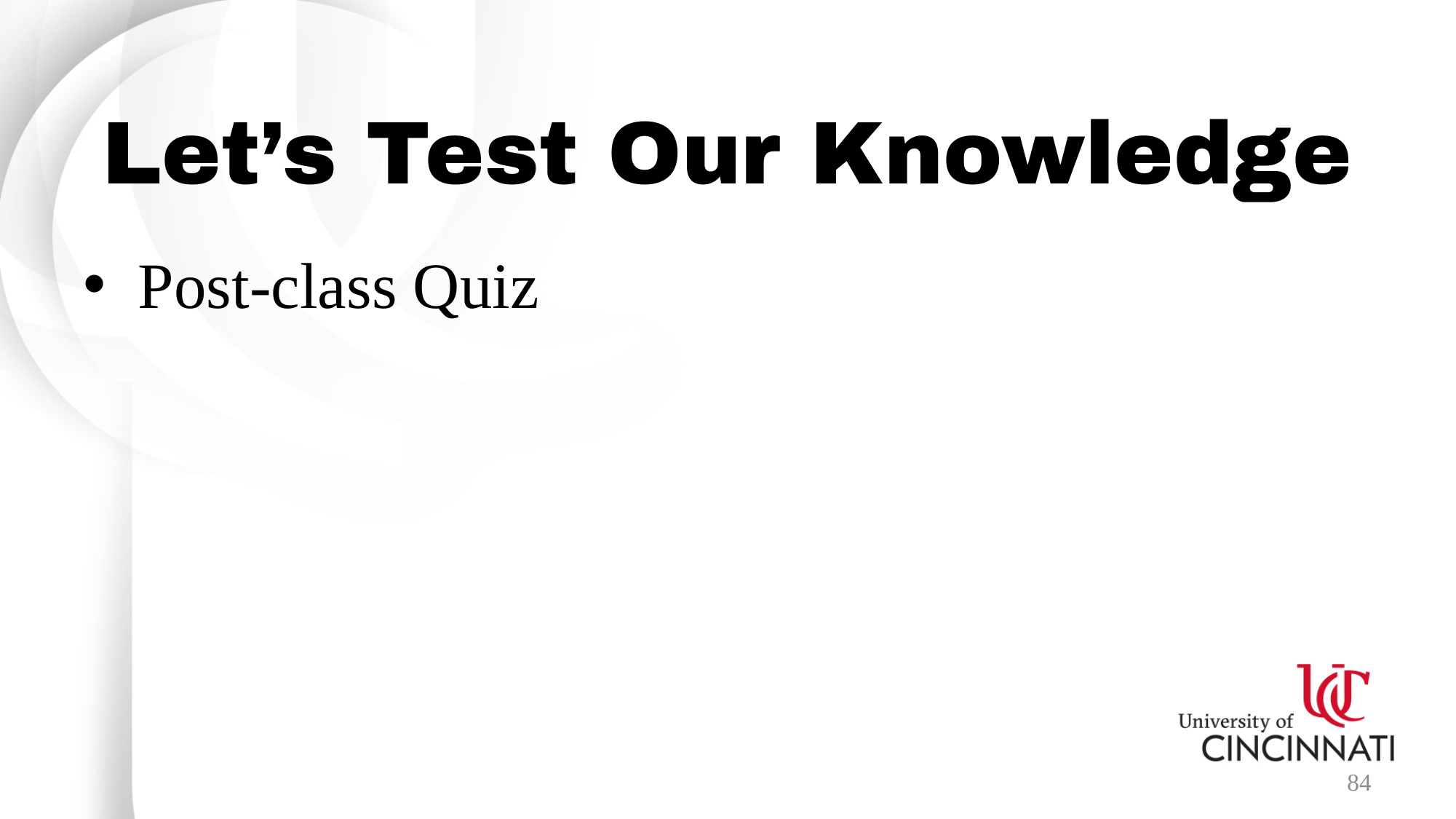

# Let’s Test Our Knowledge
Post-class Quiz
84